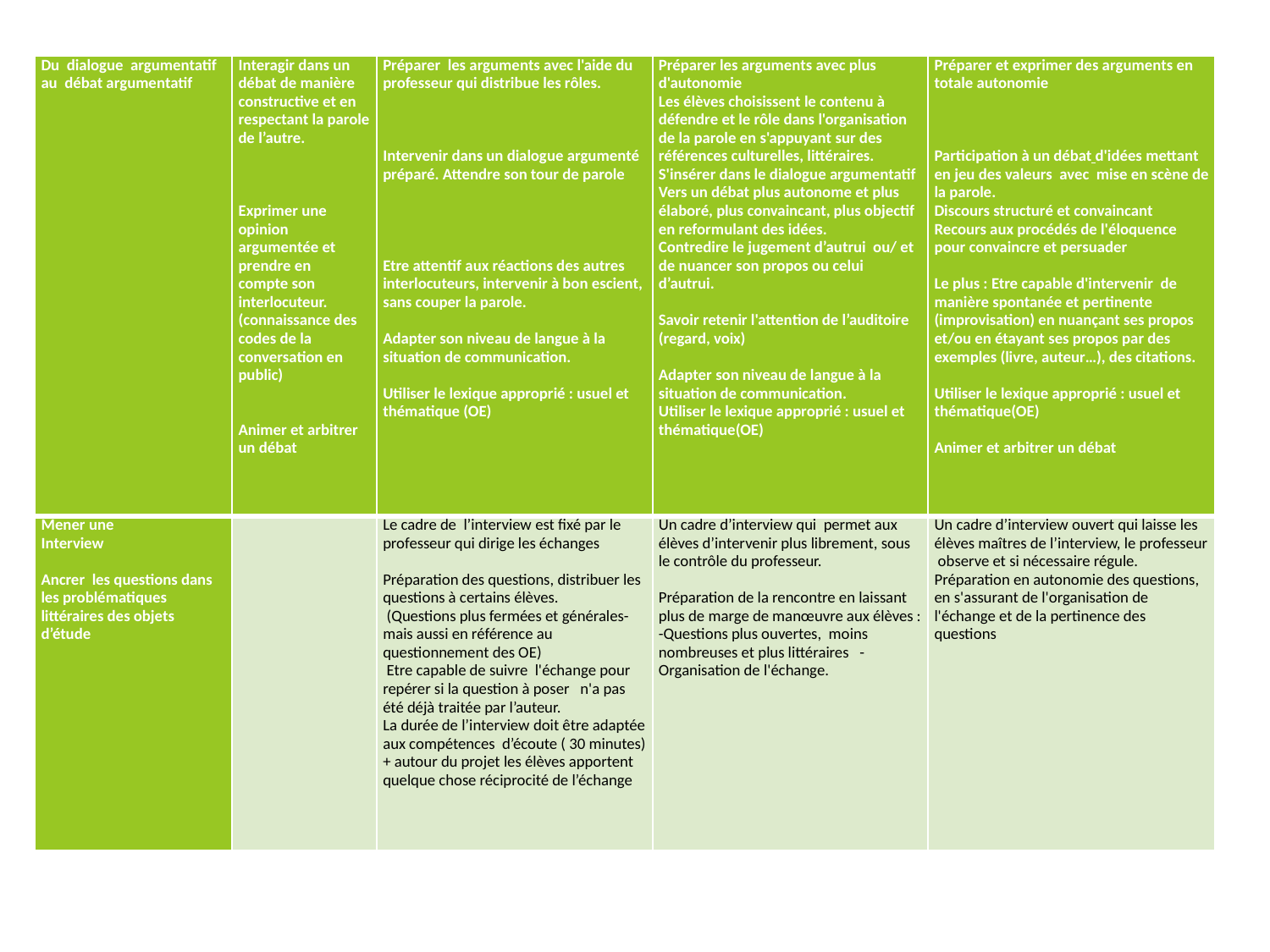

| Du dialogue argumentatif au débat argumentatif | Interagir dans un débat de manière constructive et en respectant la parole de l’autre.       Exprimer une opinion argumentée et prendre en compte son interlocuteur. (connaissance des codes de la conversation en public)     Animer et arbitrer un débat | Préparer les arguments avec l'aide du professeur qui distribue les rôles.       Intervenir dans un dialogue argumenté préparé. Attendre son tour de parole         Etre attentif aux réactions des autres interlocuteurs, intervenir à bon escient, sans couper la parole.   Adapter son niveau de langue à la situation de communication.   Utiliser le lexique approprié : usuel et thématique (OE) | Préparer les arguments avec plus d'autonomie Les élèves choisissent le contenu à défendre et le rôle dans l'organisation de la parole en s'appuyant sur des références culturelles, littéraires. S'insérer dans le dialogue argumentatif Vers un débat plus autonome et plus élaboré, plus convaincant, plus objectif en reformulant des idées. Contredire le jugement d’autrui ou/ et de nuancer son propos ou celui d’autrui.   Savoir retenir l'attention de l’auditoire (regard, voix)   Adapter son niveau de langue à la situation de communication. Utiliser le lexique approprié : usuel et thématique(OE) | Préparer et exprimer des arguments en totale autonomie       Participation à un débat d'idées mettant en jeu des valeurs avec mise en scène de la parole. Discours structuré et convaincant Recours aux procédés de l'éloquence pour convaincre et persuader   Le plus : Etre capable d'intervenir de manière spontanée et pertinente (improvisation) en nuançant ses propos et/ou en étayant ses propos par des exemples (livre, auteur…), des citations.   Utiliser le lexique approprié : usuel et thématique(OE)   Animer et arbitrer un débat |
| --- | --- | --- | --- | --- |
| Mener une Interview   Ancrer les questions dans les problématiques littéraires des objets d’étude |  | Le cadre de l’interview est fixé par le professeur qui dirige les échanges   Préparation des questions, distribuer les questions à certains élèves. (Questions plus fermées et générales- mais aussi en référence au questionnement des OE) Etre capable de suivre l'échange pour repérer si la question à poser n'a pas été déjà traitée par l’auteur. La durée de l’interview doit être adaptée aux compétences d’écoute ( 30 minutes) + autour du projet les élèves apportent quelque chose réciprocité de l’échange | Un cadre d’interview qui permet aux élèves d’intervenir plus librement, sous le contrôle du professeur.   Préparation de la rencontre en laissant plus de marge de manœuvre aux élèves : -Questions plus ouvertes, moins nombreuses et plus littéraires - Organisation de l'échange. | Un cadre d’interview ouvert qui laisse les élèves maîtres de l’interview, le professeur observe et si nécessaire régule. Préparation en autonomie des questions, en s'assurant de l'organisation de l'échange et de la pertinence des questions |